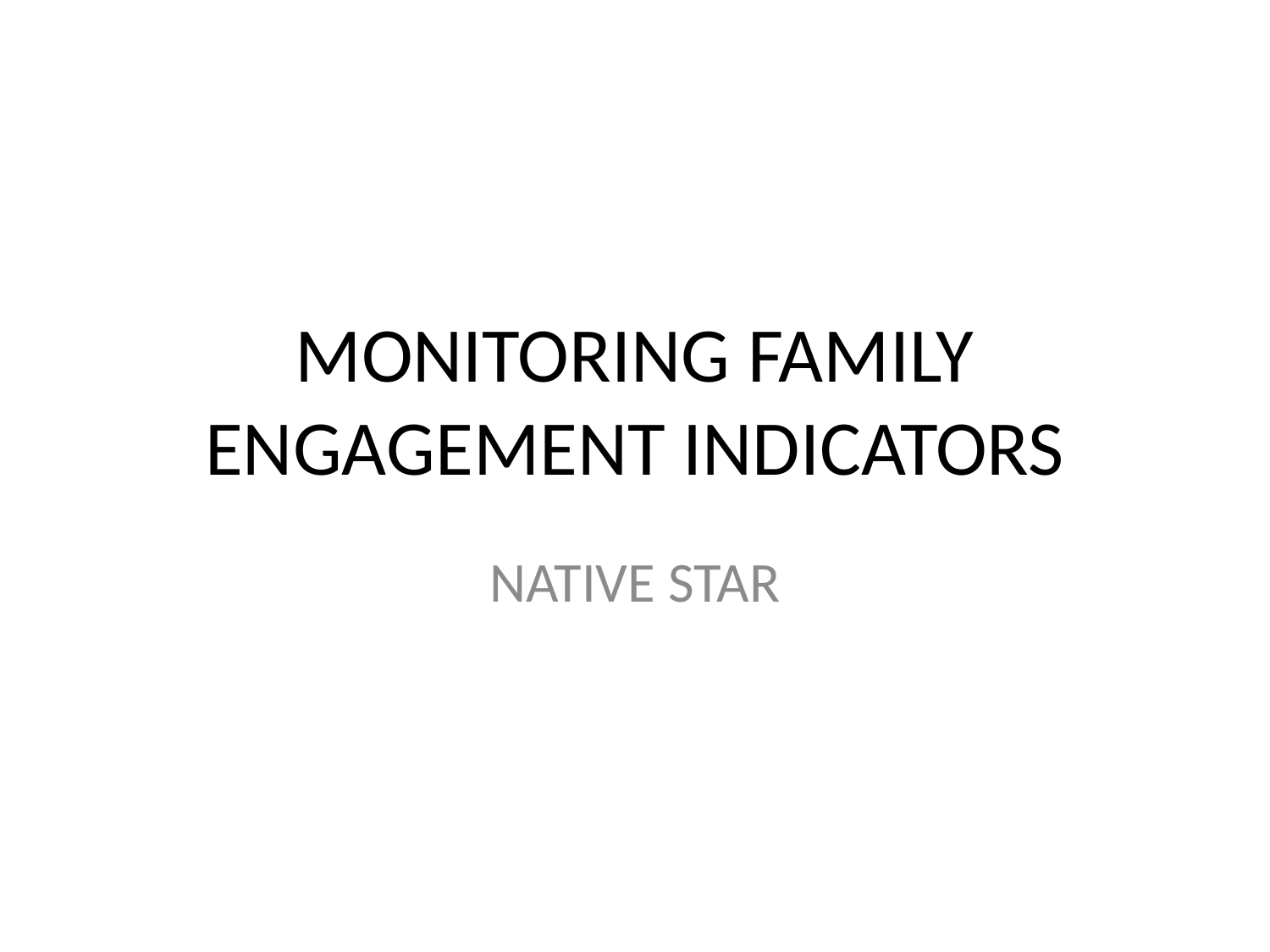

# MONITORING FAMILY ENGAGEMENT INDICATORS
NATIVE STAR